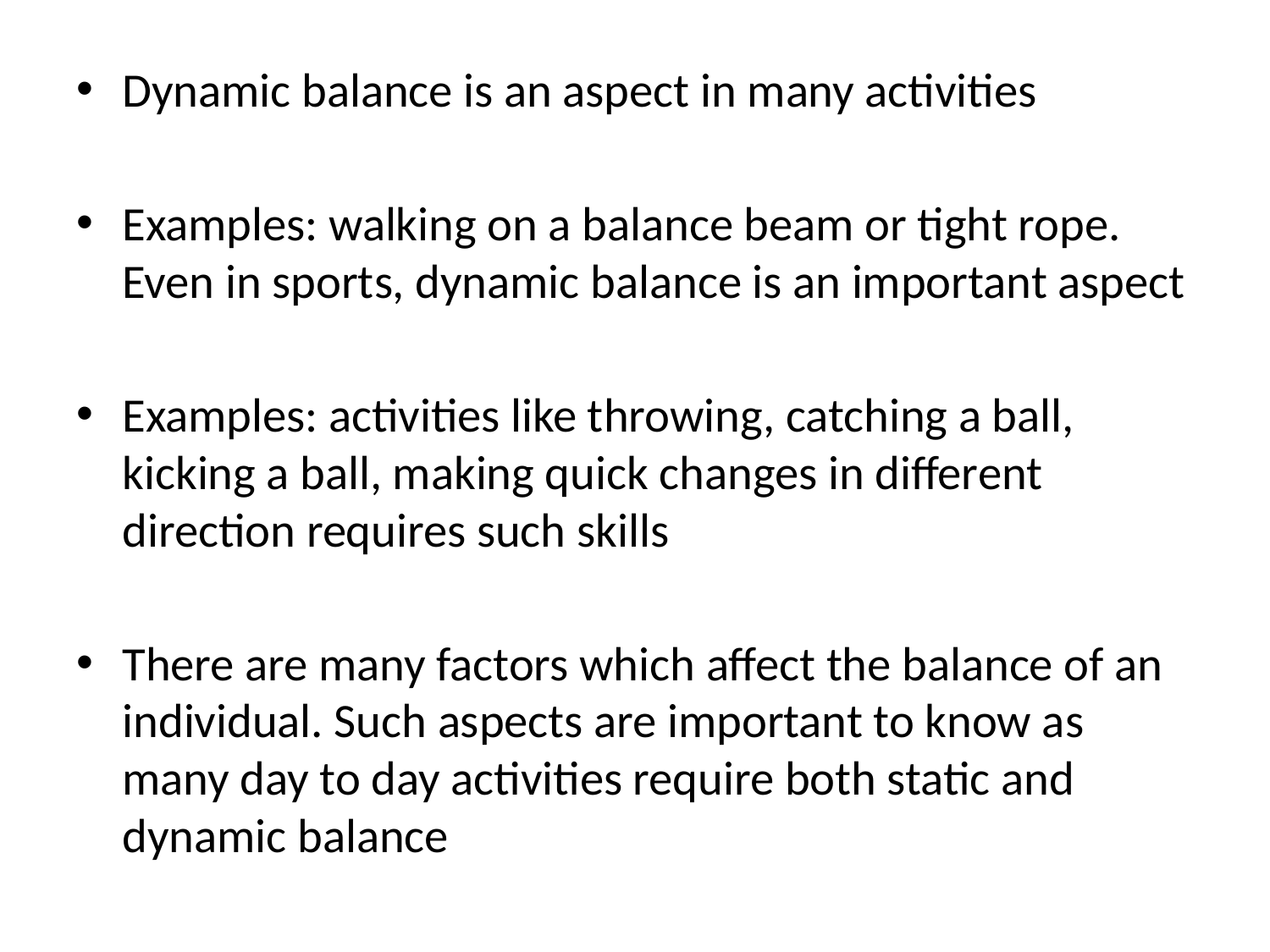

Dynamic balance is an aspect in many activities

Examples: walking on a balance beam or tight rope. Even in sports, dynamic balance is an important aspect

Examples: activities like throwing, catching a ball, kicking a ball, making quick changes in different direction requires such skills

There are many factors which affect the balance of an individual. Such aspects are important to know as many day to day activities require both static and dynamic balance